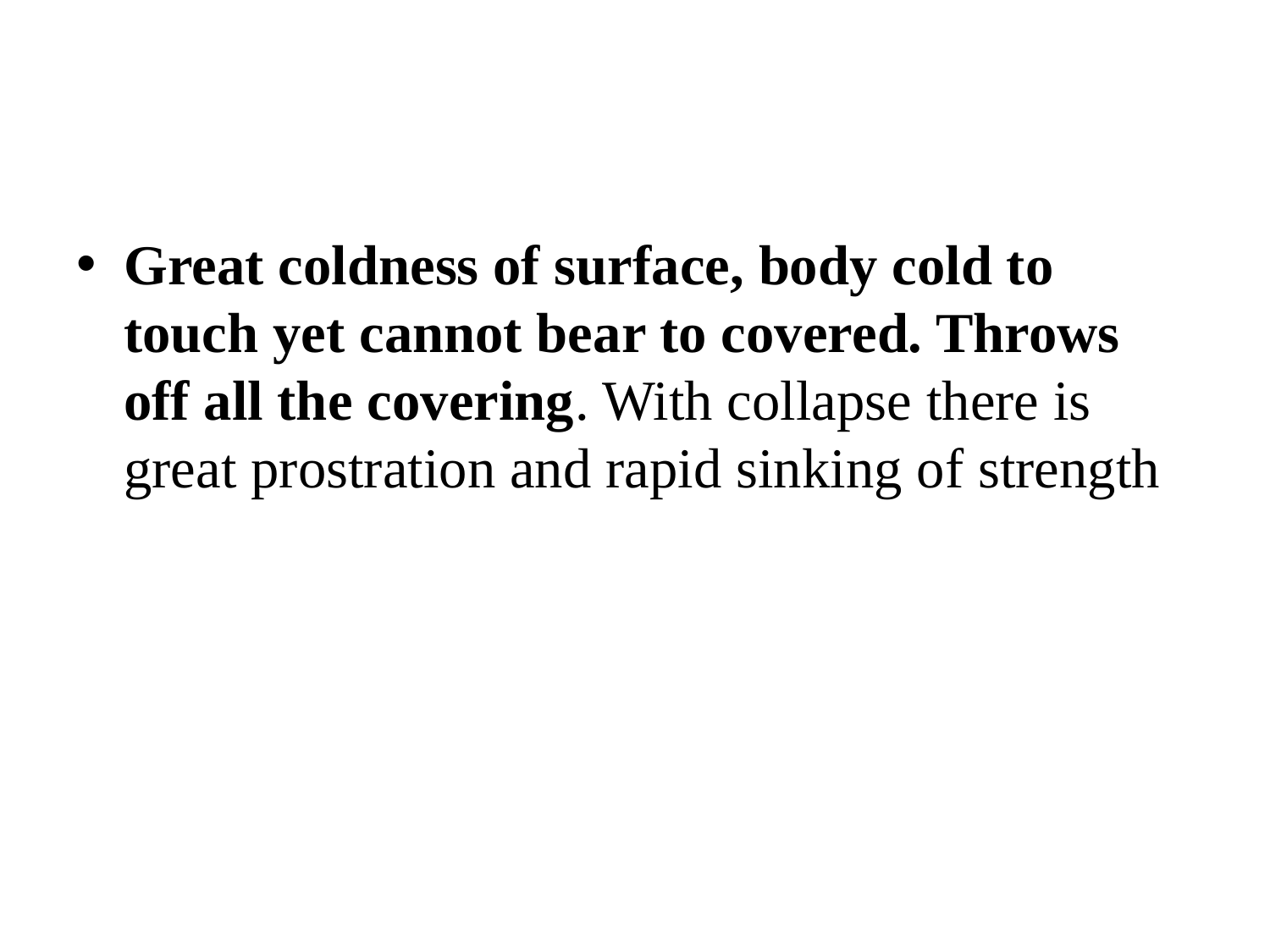

Great coldness of surface, body cold to touch yet cannot bear to covered. Throws off all the covering. With collapse there is great prostration and rapid sinking of strength